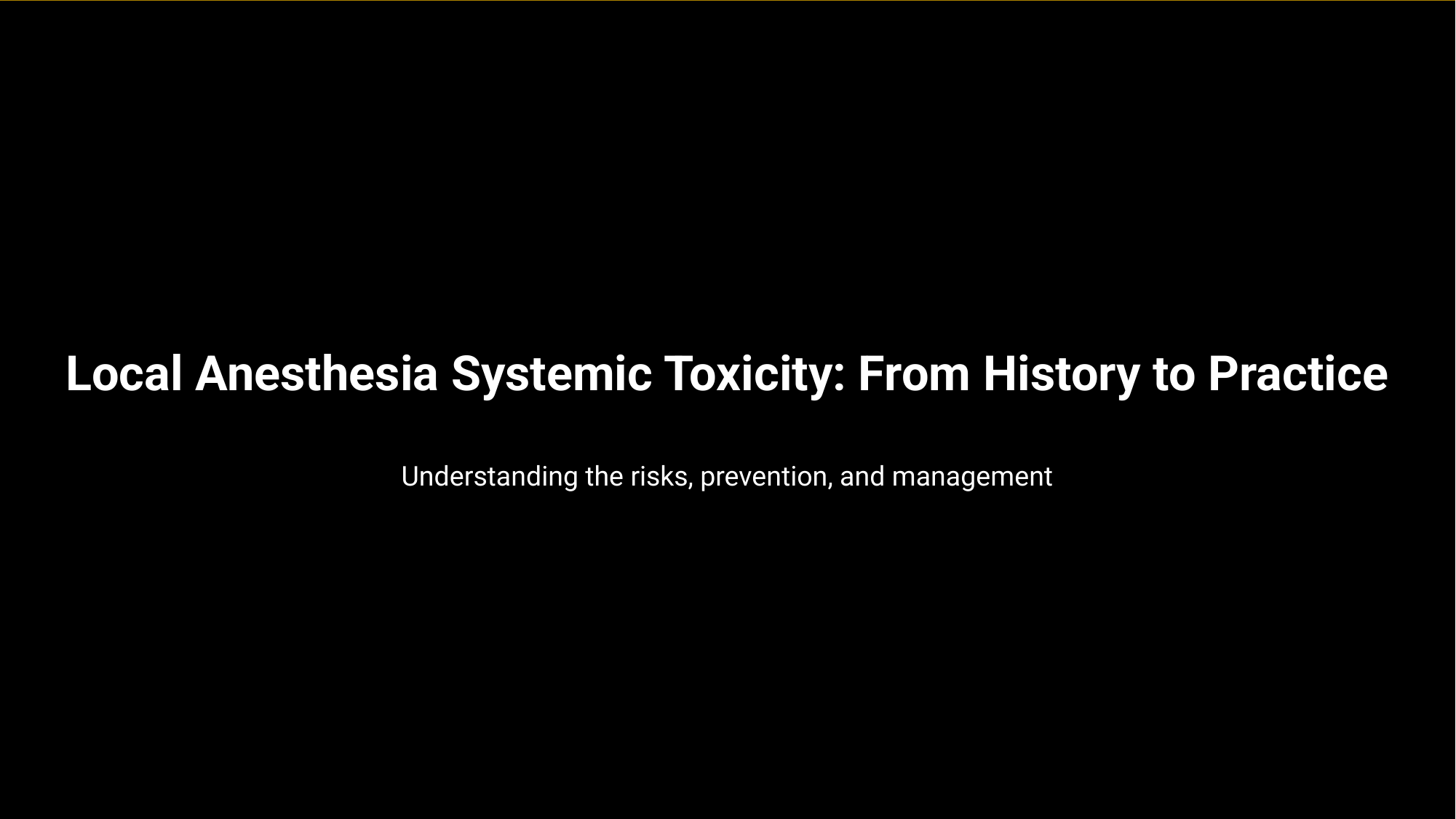

Local Anesthesia Systemic Toxicity: From History to Practice
Understanding the risks, prevention, and management